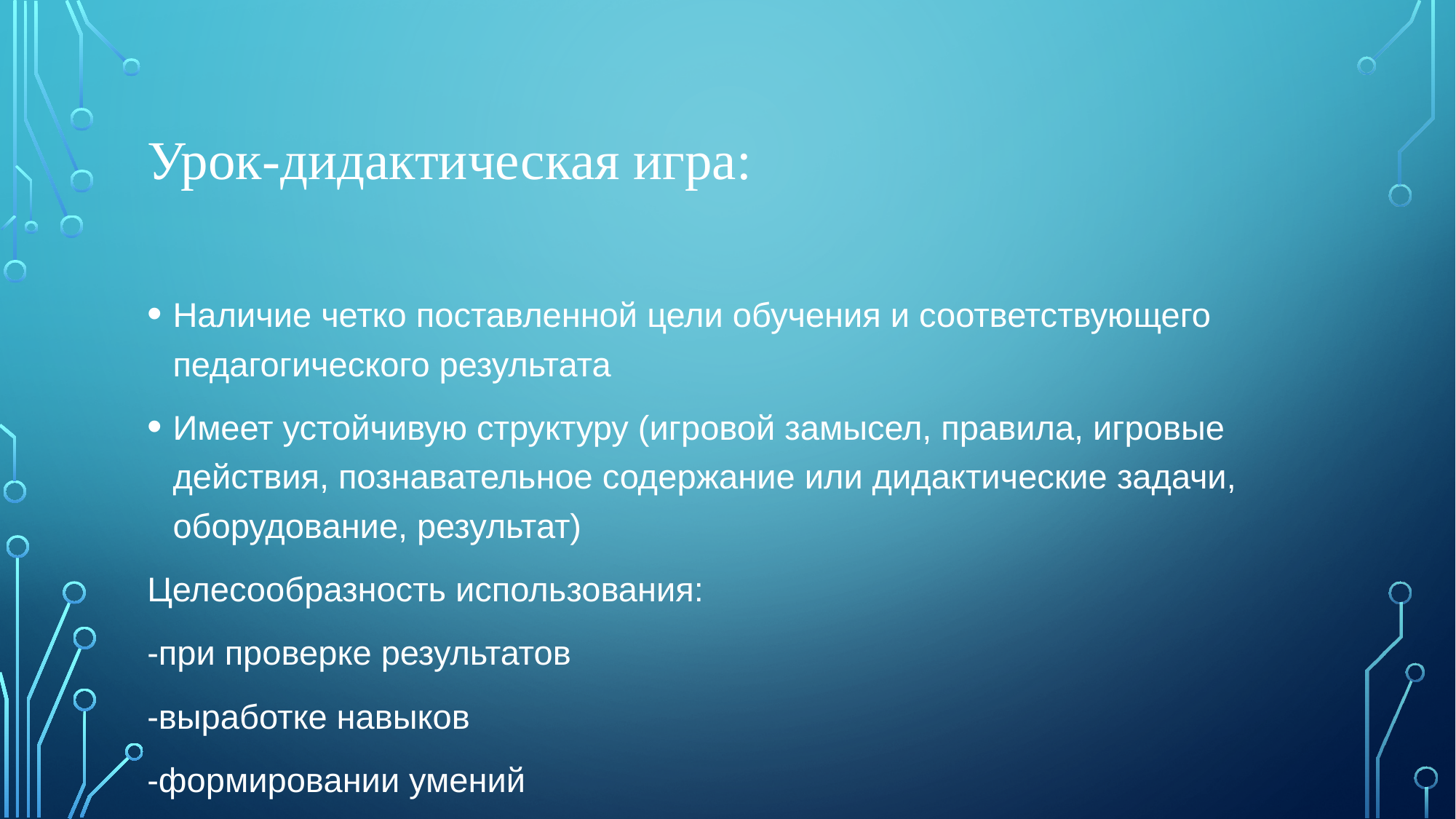

# Урок-дидактическая игра:
Наличие четко поставленной цели обучения и соответствующего педагогического результата
Имеет устойчивую структуру (игровой замысел, правила, игровые действия, познавательное содержание или дидактические задачи, оборудование, результат)
Целесообразность использования:
-при проверке результатов
-выработке навыков
-формировании умений